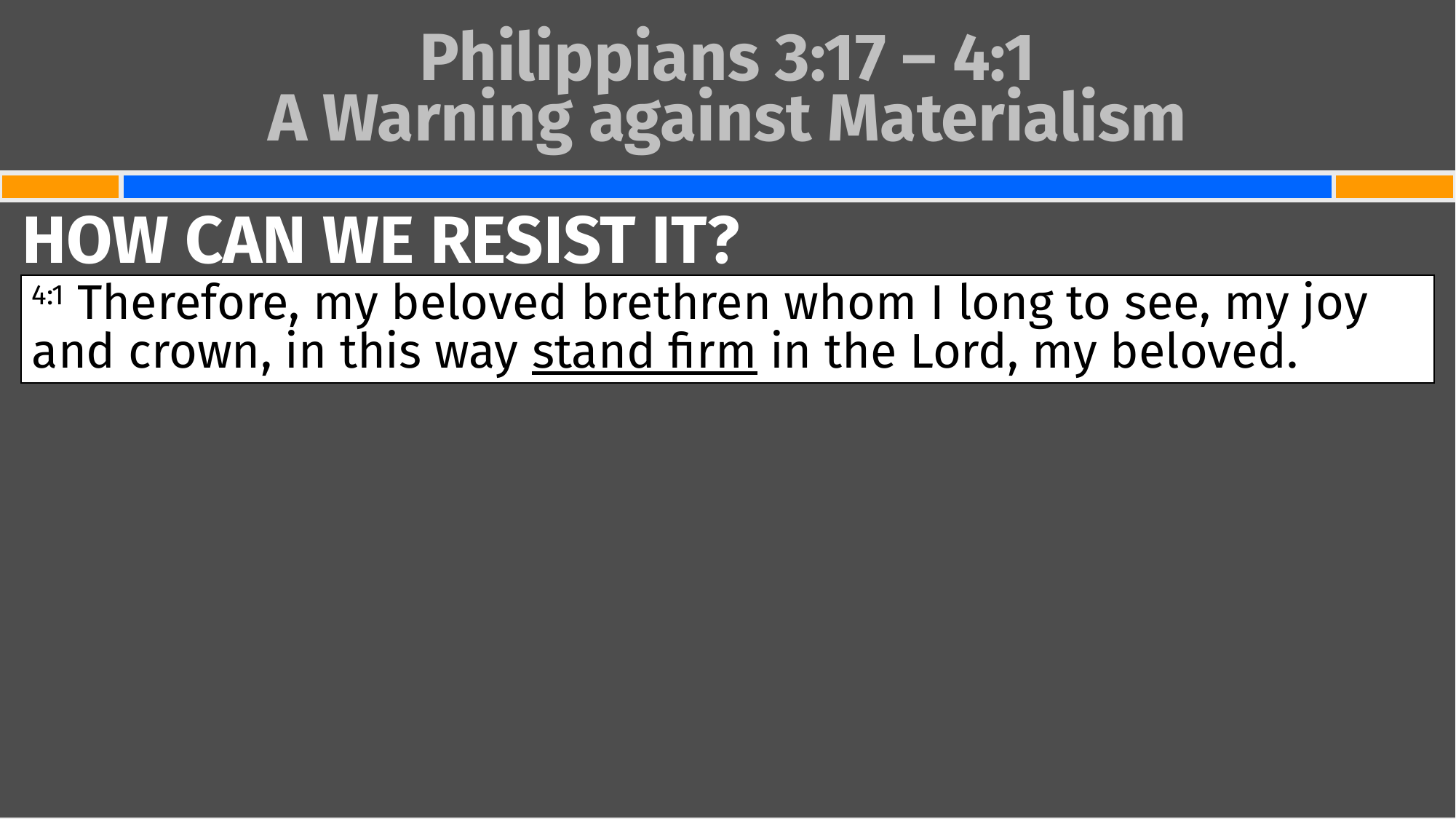

# Philippians 3:17 – 4:1 A Warning against Materialism

HOW CAN WE RESIST IT?
4:1 Therefore, my beloved brethren whom I long to see, my joy and crown, in this way stand firm in the Lord, my beloved.